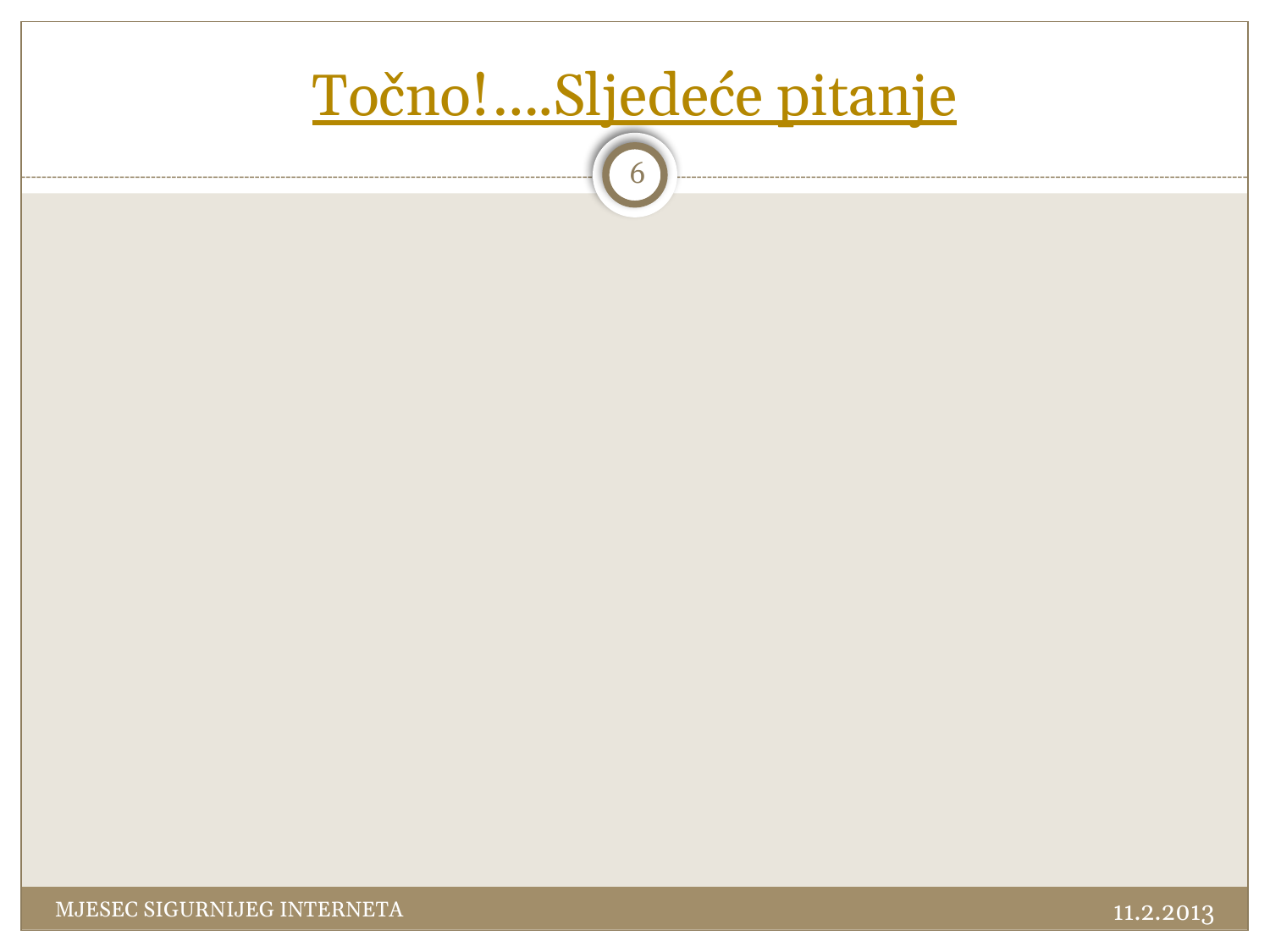

# Točno!….Sljedeće pitanje
6

11.2.2013
MJESEC SIGURNIJEG INTERNETA